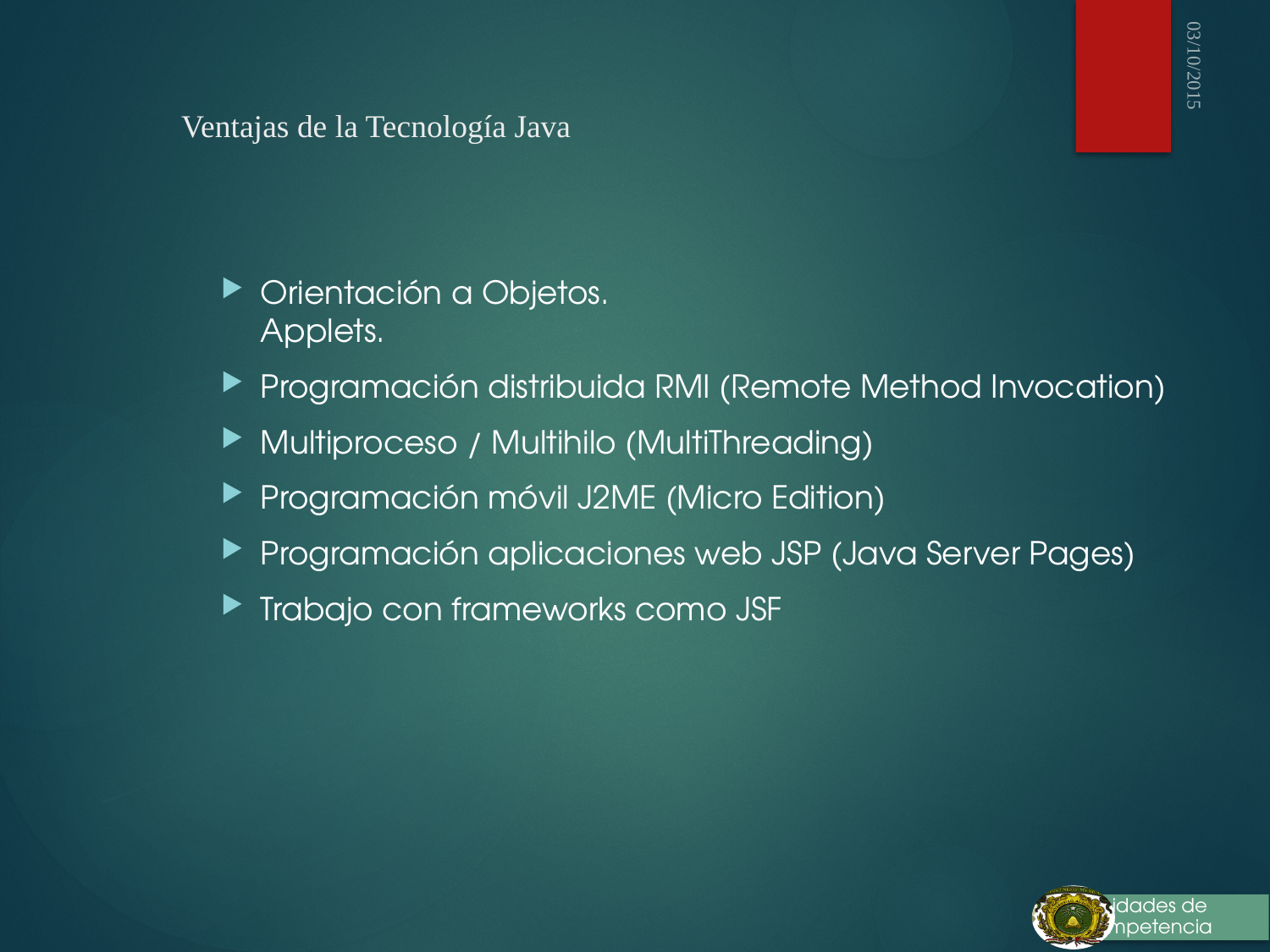

03/10/2015
# Ventajas de la Tecnología Java
Orientación a Objetos.
Applets.
Programación distribuida RMI (Remote Method Invocation)
Multiproceso / Multihilo (MultiThreading)
Programación móvil J2ME (Micro Edition)
Programación aplicaciones web JSP (Java Server Pages)
Trabajo con frameworks como JSF